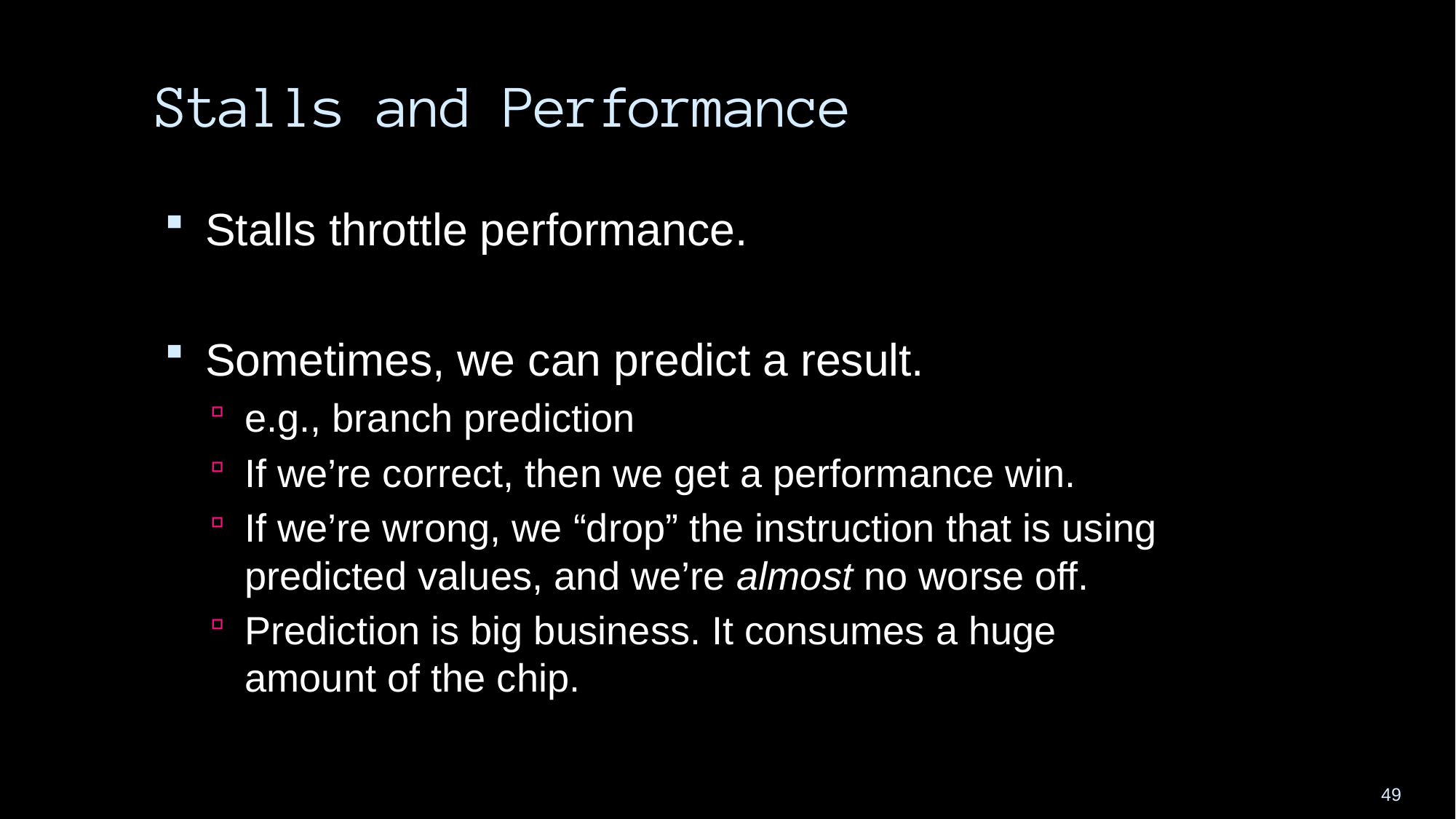

# Stalls and Performance
Stalls throttle performance.

Sometimes, we can predict a result.
e.g., branch prediction
If we’re correct, then we get a performance win.
If we’re wrong, we “drop” the instruction that is using predicted values, and we’re almost no worse off.
Prediction is big business. It consumes a huge amount of the chip.
49